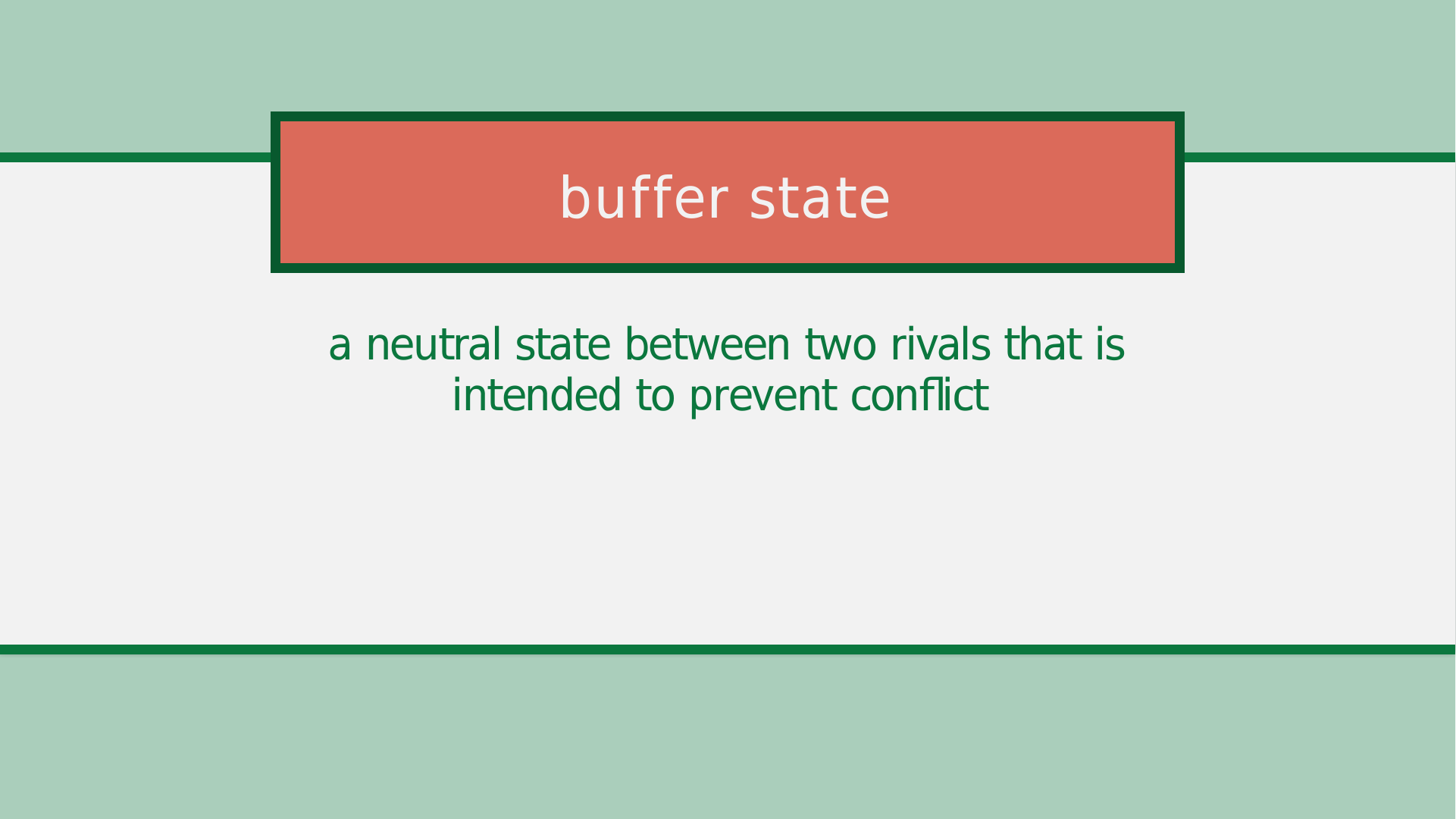

# buffer state
a neutral state between two rivals that is intended to prevent conflict